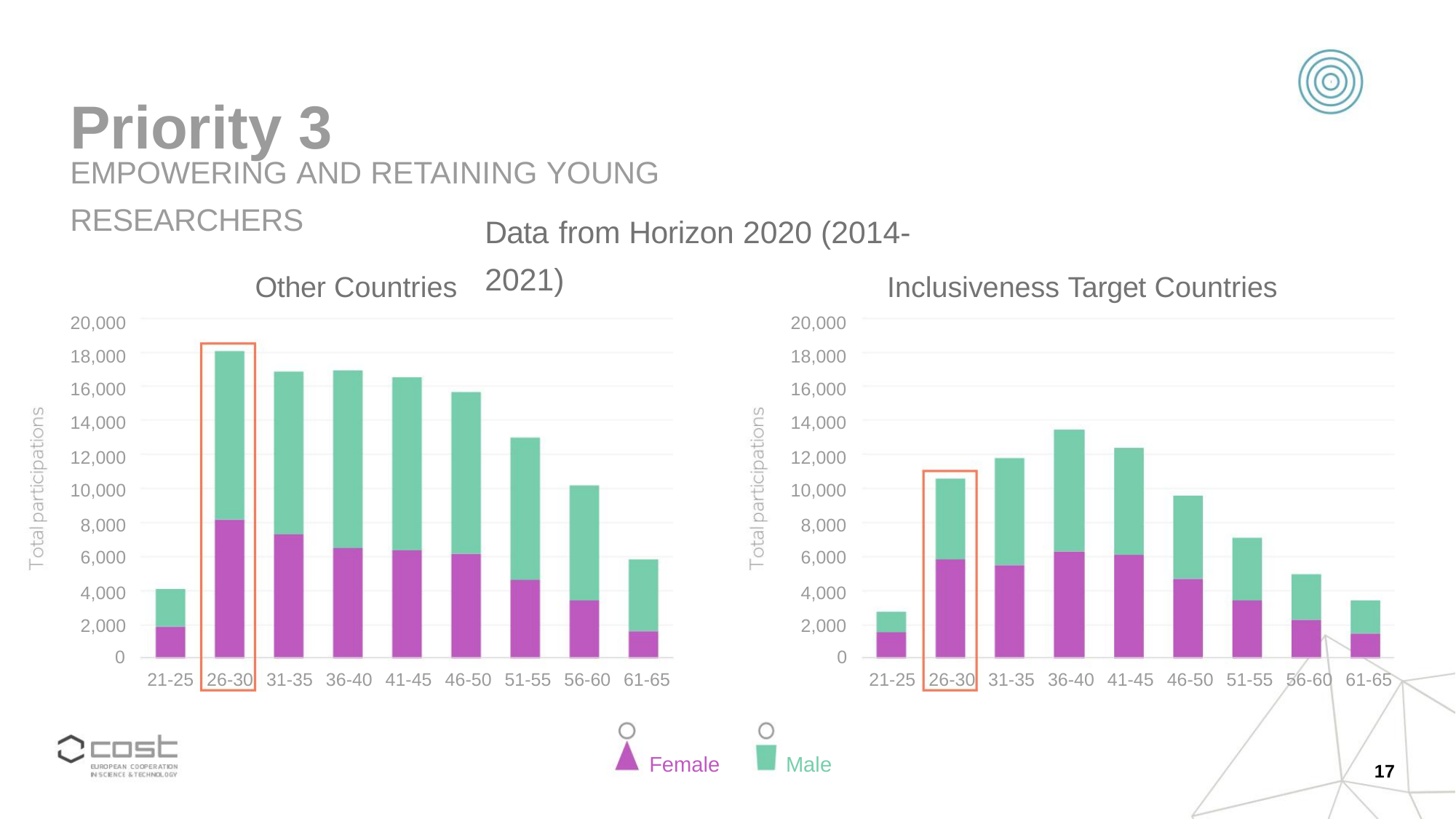

Priority 3
EMPOWERING AND RETAINING YOUNG RESEARCHERS
Data from Horizon 2020 (2014-2021)
Other Countries
Inclusiveness Target Countries
20,000
18,000
16,000
14,000
12,000
10,000
8,000
6,000
4,000
2,000
0
20,000
18,000
16,000
14,000
12,000
10,000
8,000
6,000
4,000
2,000
0
21-25 26-30 31-35 36-40 41-45 46-50 51-55 56-60 61-65
21-25 26-30 31-35 36-40 41-45 46-50 51-55 56-60 61-65
Female
Male
17